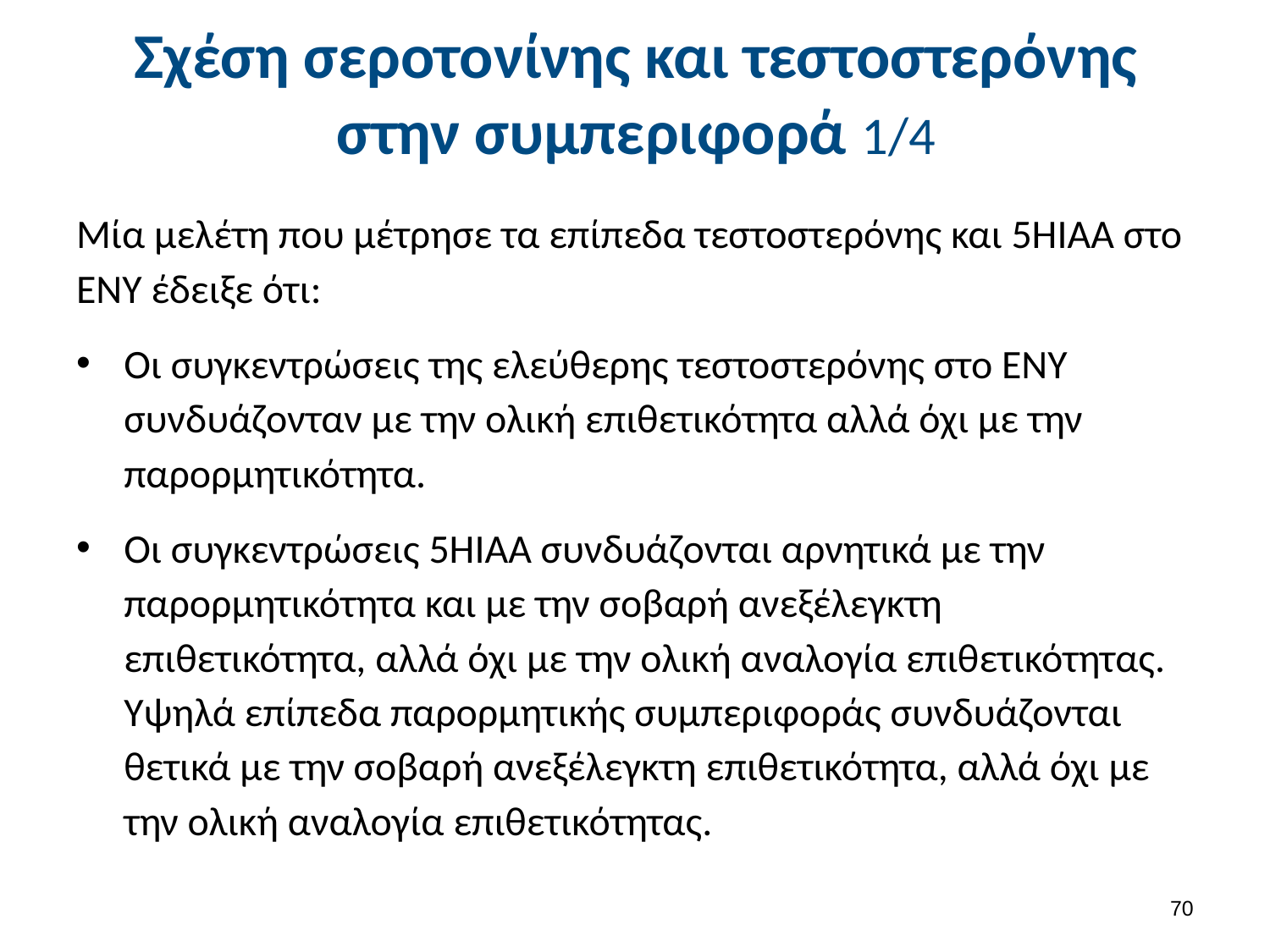

# Σχέση σεροτονίνης και τεστοστερόνης στην συμπεριφορά 1/4
Μία μελέτη που μέτρησε τα επίπεδα τεστοστερόνης και 5ΗΙΑΑ στο ΕΝΥ έδειξε ότι:
Οι συγκεντρώσεις της ελεύθερης τεστοστερόνης στο ΕΝΥ συνδυάζονταν με την ολική επιθετικότητα αλλά όχι με την παρορμητικότητα.
Οι συγκεντρώσεις 5ΗΙΑΑ συνδυάζονται αρνητικά με την παρορμητικότητα και με την σοβαρή ανεξέλεγκτη επιθετικότητα, αλλά όχι με την ολική αναλογία επιθετικότητας.  Υψηλά επίπεδα παρορμητικής συμπεριφοράς συνδυάζονται θετικά με την σοβαρή ανεξέλεγκτη επιθετικότητα, αλλά όχι με την ολική αναλογία επιθετικότητας.
70